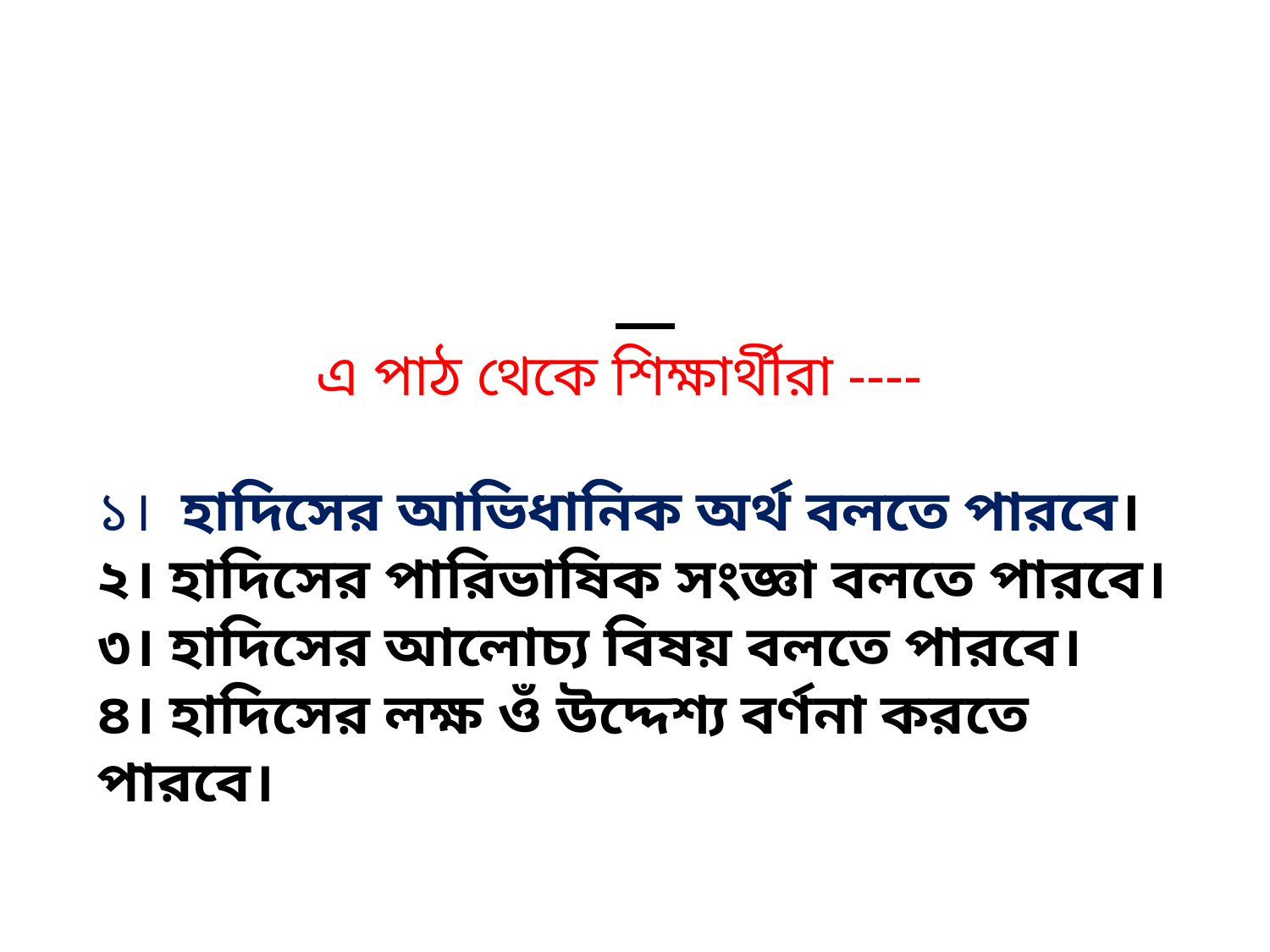

এ পাঠ থেকে শিক্ষার্থীরা ----

১।  হাদিসের আভিধানিক অর্থ বলতে পারবে।
২। হাদিসের পারিভাষিক সংজ্ঞা বলতে পারবে।
৩। হাদিসের আলোচ্য বিষয় বলতে পারবে।
৪। হাদিসের লক্ষ ওঁ উদ্দেশ্য বর্ণনা করতে পারবে।